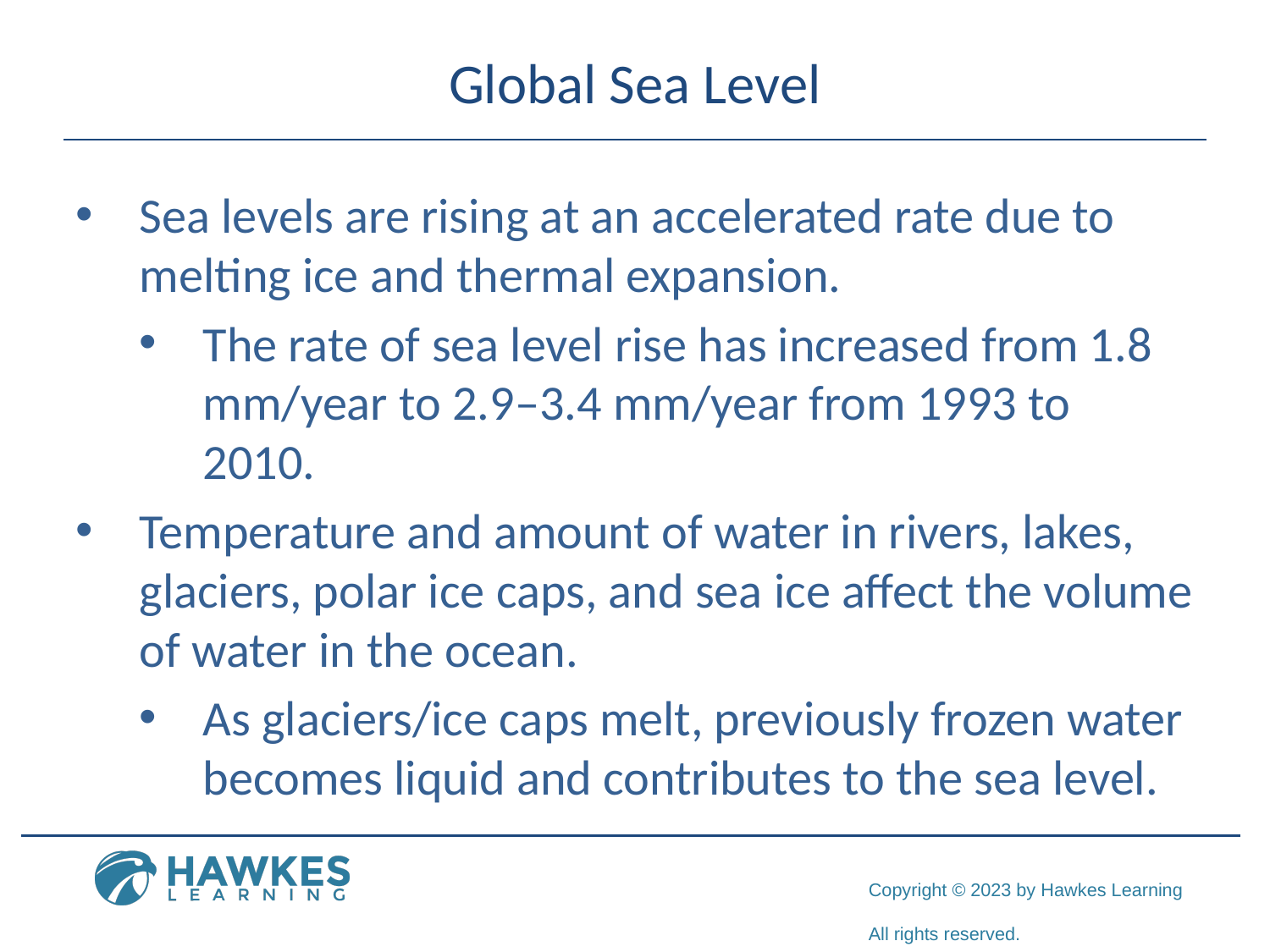

# Global Sea Level
Sea levels are rising at an accelerated rate due to melting ice and thermal expansion.
The rate of sea level rise has increased from 1.8 mm/year to 2.9–3.4 mm/year from 1993 to 2010.
Temperature and amount of water in rivers, lakes, glaciers, polar ice caps, and sea ice affect the volume of water in the ocean.
As glaciers/ice caps melt, previously frozen water becomes liquid and contributes to the sea level.